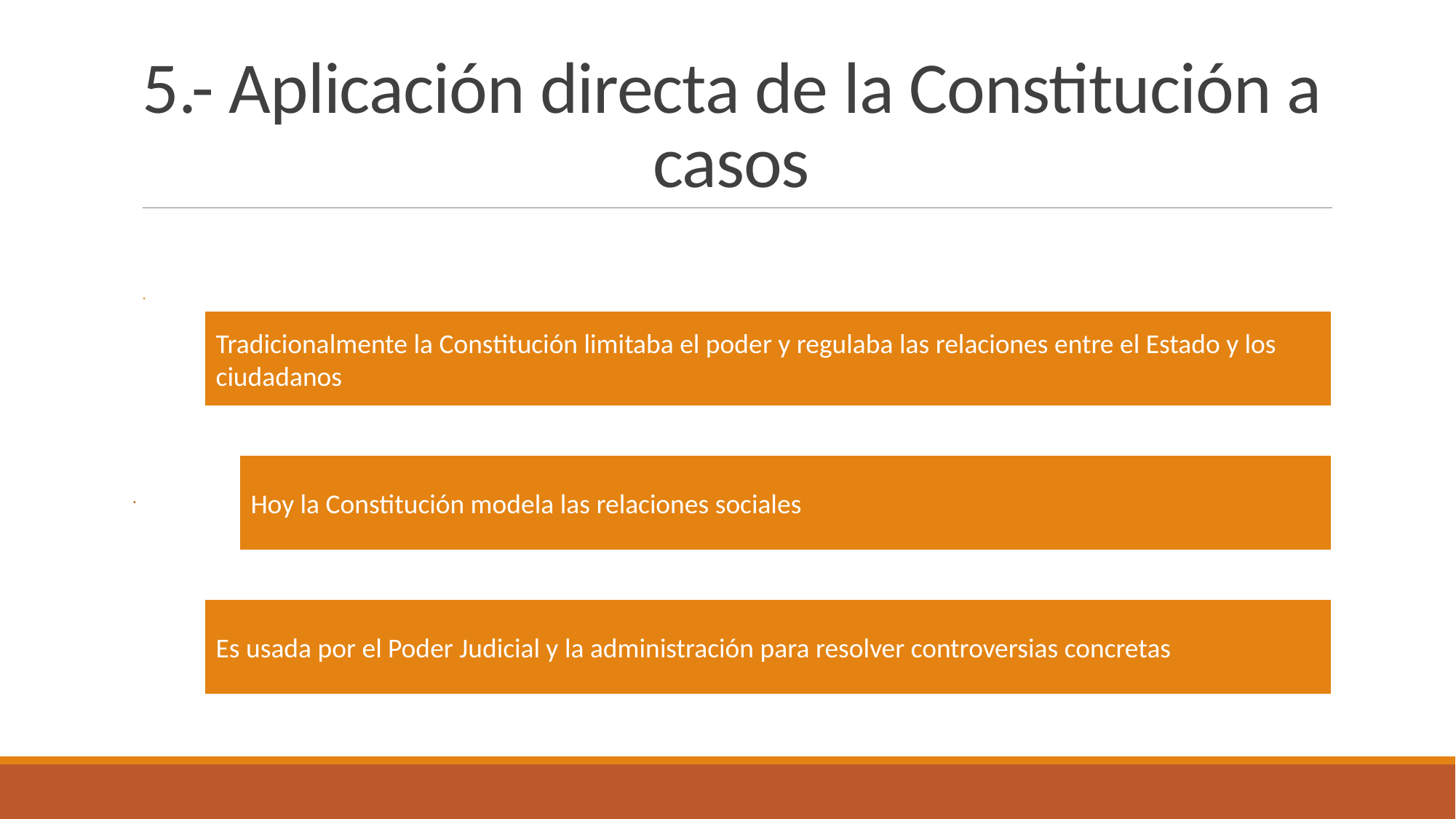

# 5.- Aplicación directa de la Constitución a casos
Tradicionalmente la Constitución limitaba el poder y regulaba las relaciones entre el Estado y los ciudadanos
Hoy la Constitución modela las relaciones sociales
Es usada por el Poder Judicial y la administración para resolver controversias concretas